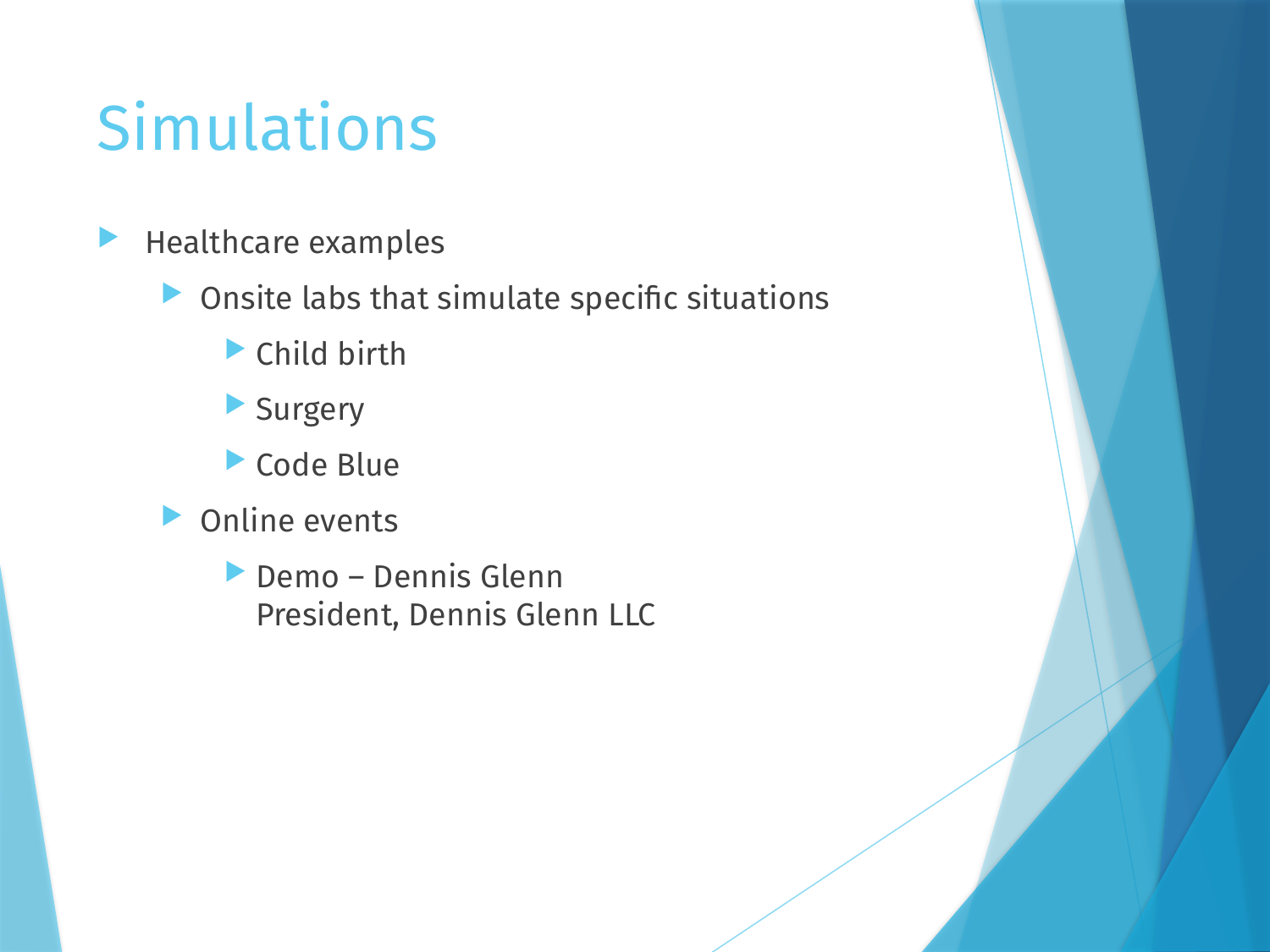

# Simulations
Healthcare examples
Onsite labs that simulate specific situations
Child birth
Surgery
Code Blue
Online events
Demo – Dennis Glenn
President, Dennis Glenn LLC